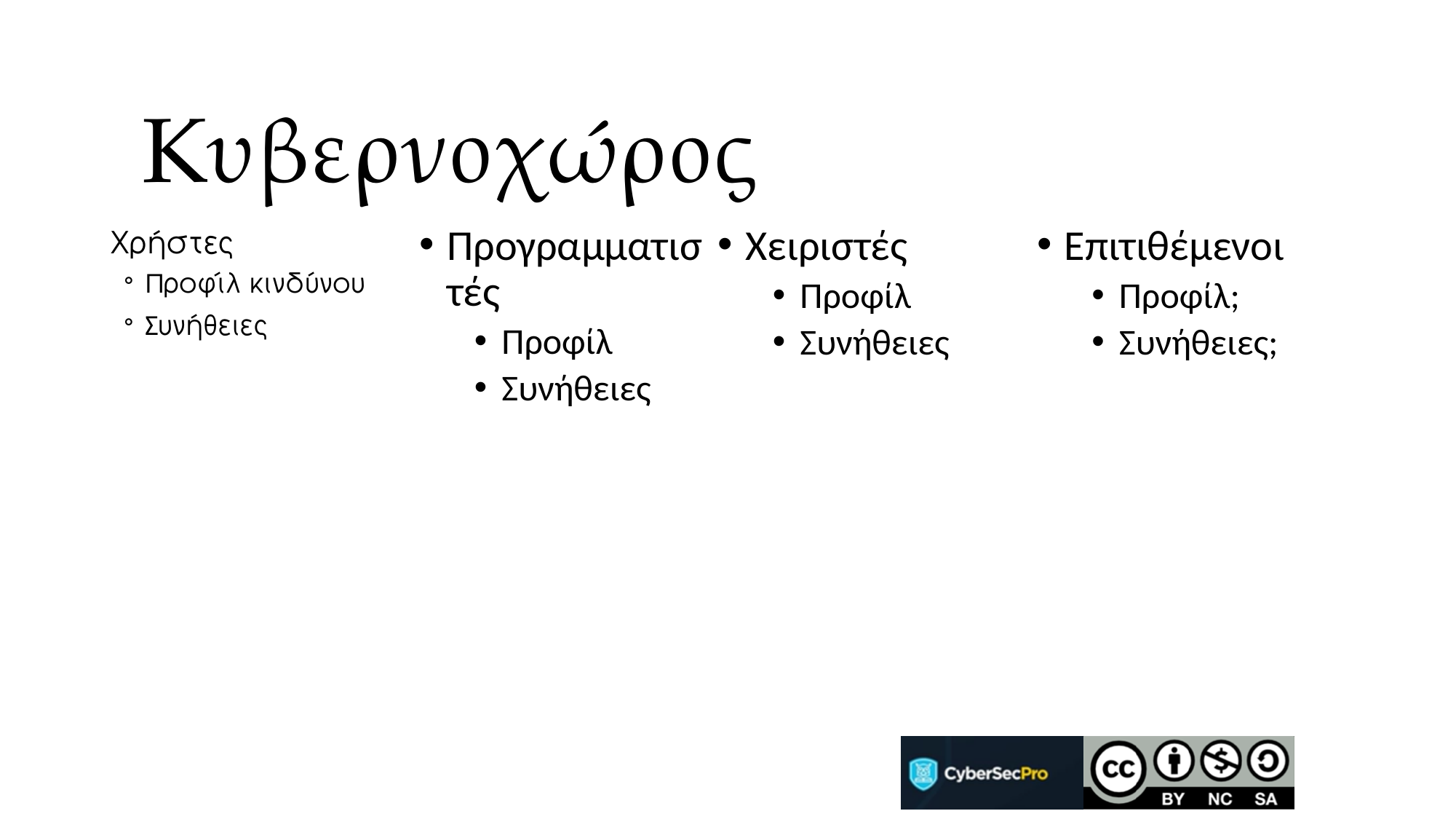

# Κυβερνοχώρος
Χρήστες
Προφίλ κινδύνου
Συνήθειες
Προγραμματιστές
Προφίλ
Συνήθειες
Χειριστές
Προφίλ
Συνήθειες
Επιτιθέμενοι
Προφίλ;
Συνήθειες;